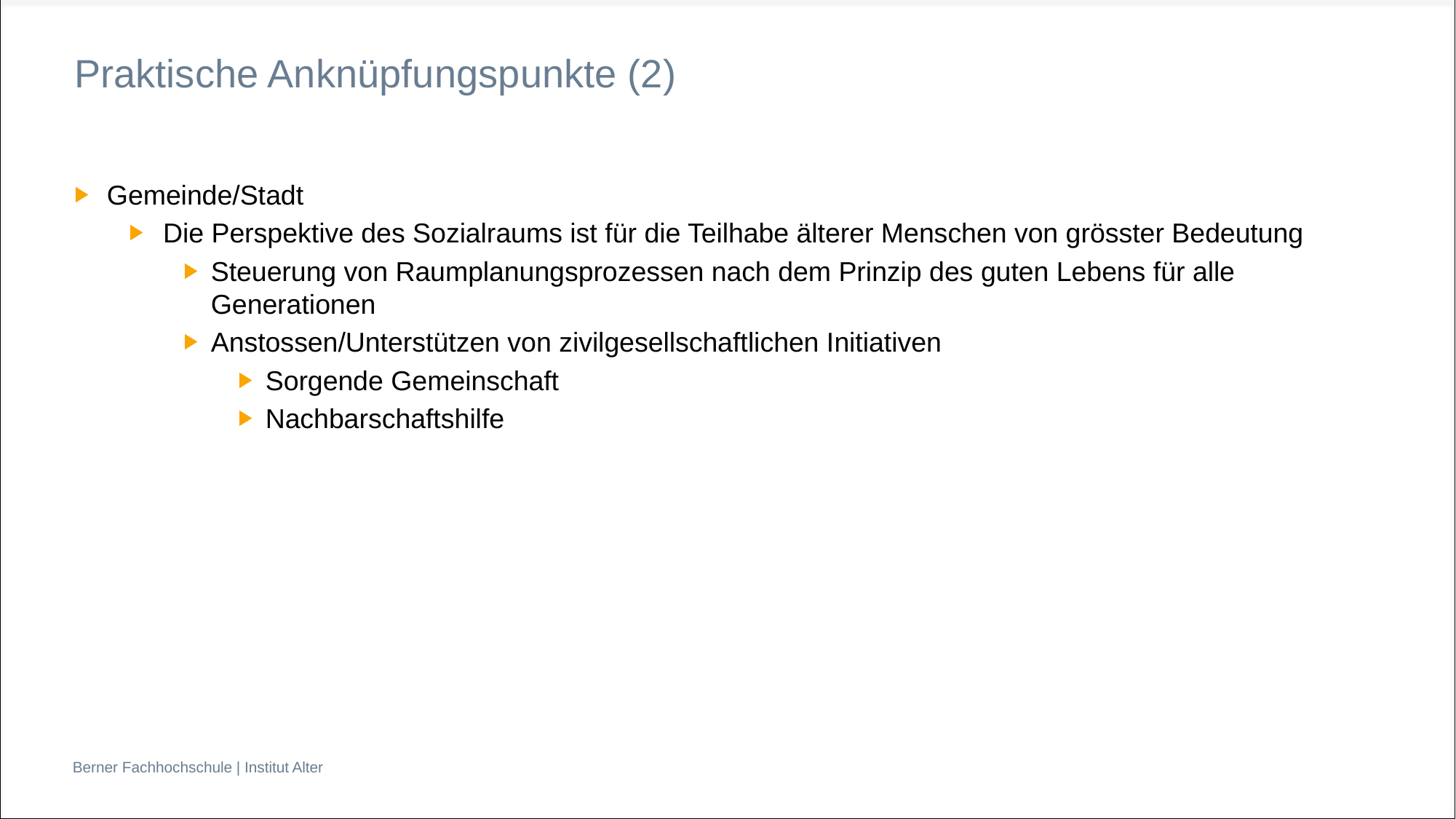

# Praktische Anknüpfungspunkte (2)
Gemeinde/Stadt
Die Perspektive des Sozialraums ist für die Teilhabe älterer Menschen von grösster Bedeutung
Steuerung von Raumplanungsprozessen nach dem Prinzip des guten Lebens für alle Generationen
Anstossen/Unterstützen von zivilgesellschaftlichen Initiativen
Sorgende Gemeinschaft
Nachbarschaftshilfe